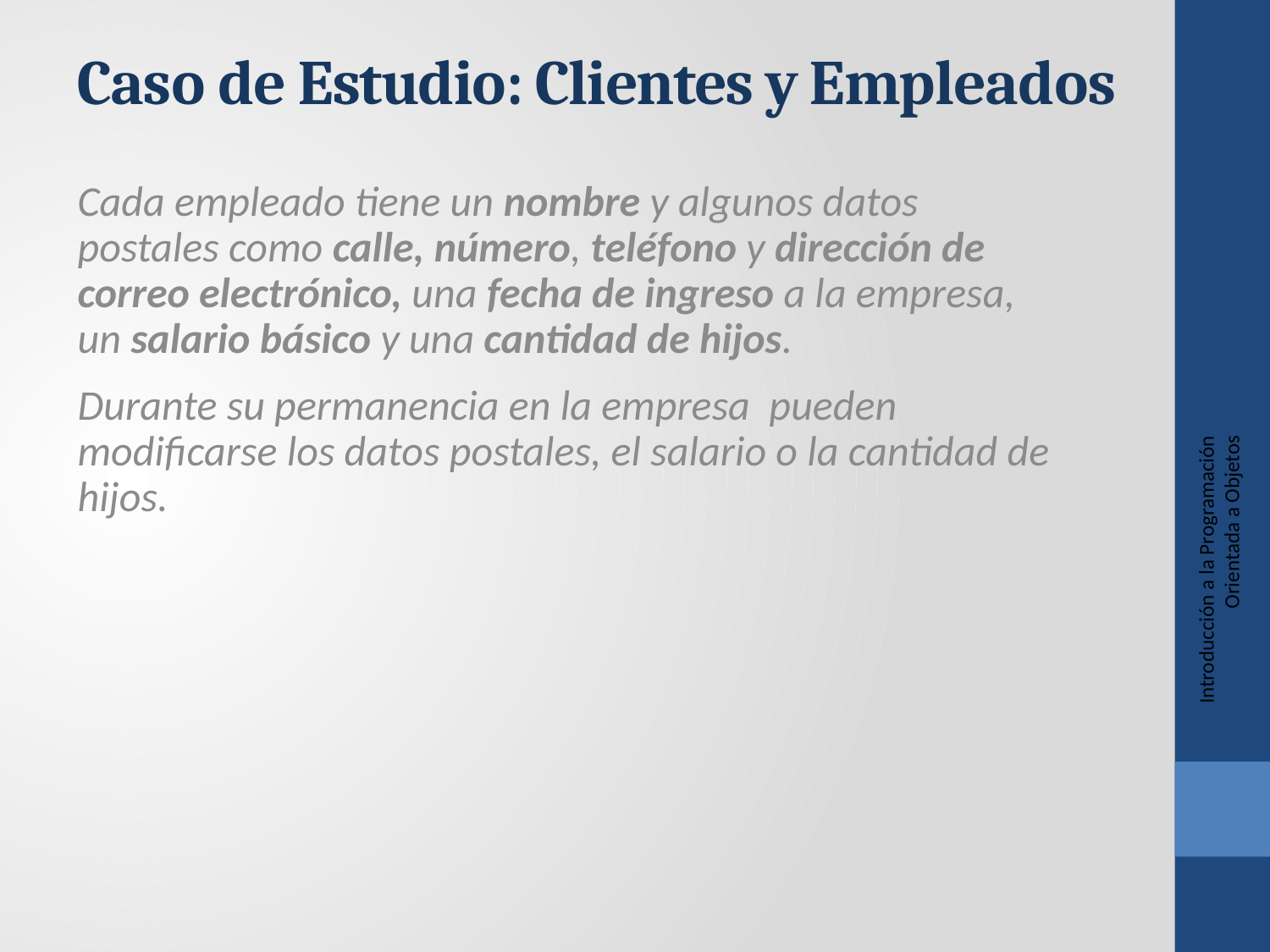

Caso de Estudio: Clientes y Empleados
Cada empleado tiene un nombre y algunos datos postales como calle, número, teléfono y dirección de correo electrónico, una fecha de ingreso a la empresa, un salario básico y una cantidad de hijos.
Durante su permanencia en la empresa  pueden modificarse los datos postales, el salario o la cantidad de hijos.

Introducción a la Programación Orientada a Objetos